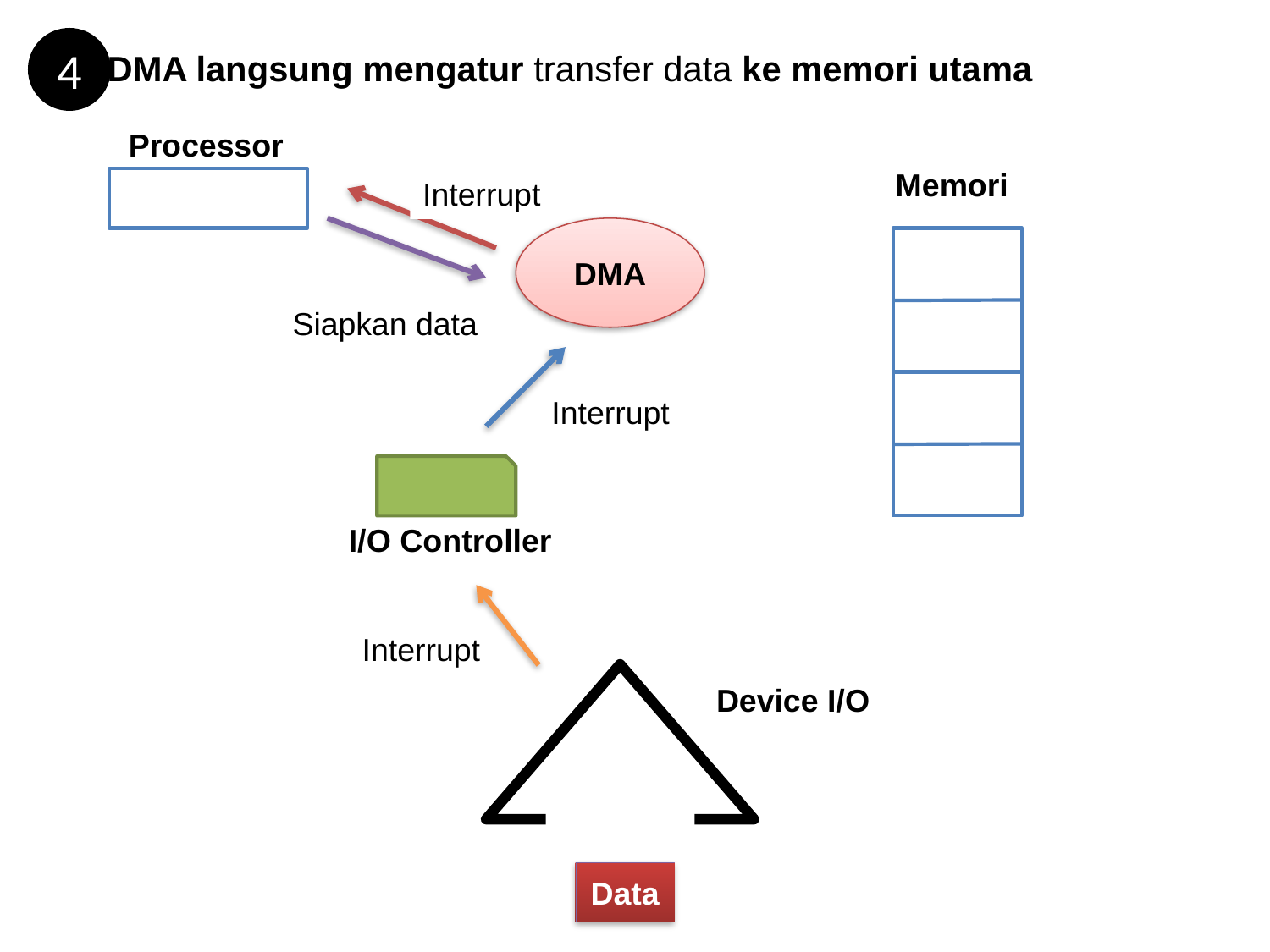

4
DMA langsung mengatur transfer data ke memori utama
Processor
Memori

Interrupt
Siapkan data
DMA

Interrupt

I/O Controller

Interrupt

Device I/O

Data